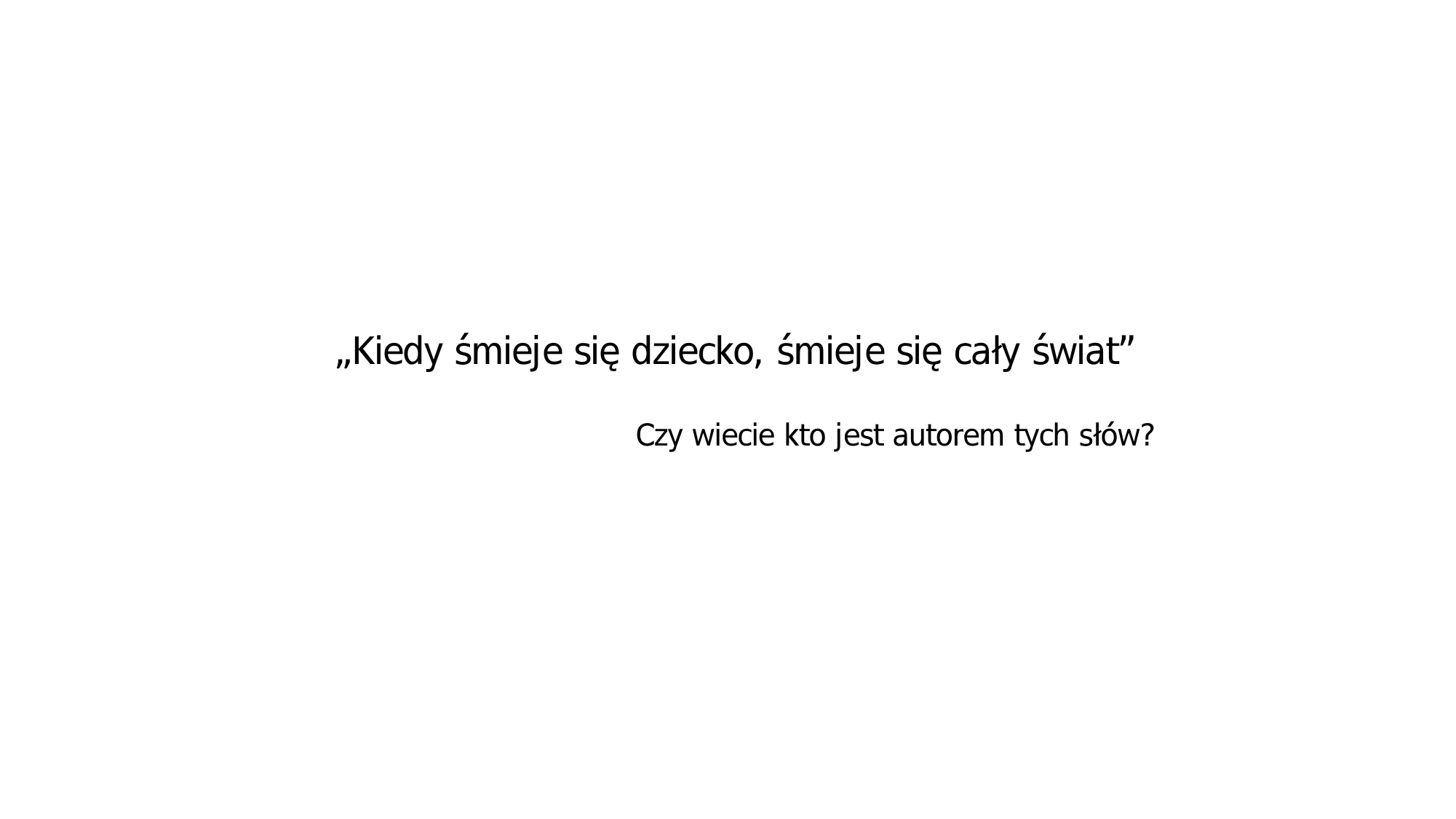

# „Kiedy śmieje się dziecko, śmieje się cały świat” Czy wiecie kto jest autorem tych słów?